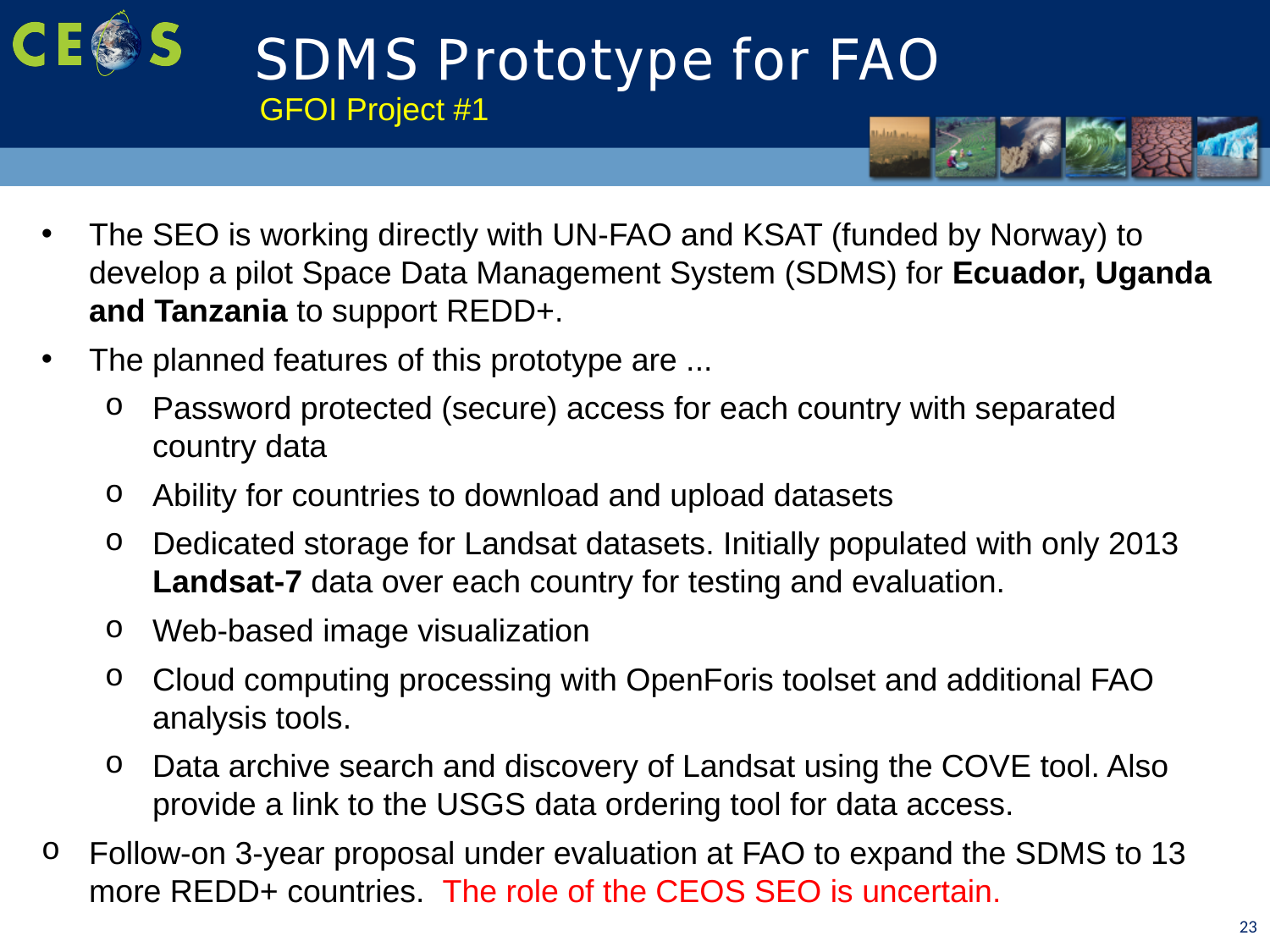

SDMS Prototype for FAO
GFOI Project #1
The SEO is working directly with UN-FAO and KSAT (funded by Norway) to develop a pilot Space Data Management System (SDMS) for Ecuador, Uganda and Tanzania to support REDD+.
The planned features of this prototype are ...
Password protected (secure) access for each country with separated country data
Ability for countries to download and upload datasets
Dedicated storage for Landsat datasets. Initially populated with only 2013 Landsat-7 data over each country for testing and evaluation.
Web-based image visualization
Cloud computing processing with OpenForis toolset and additional FAO analysis tools.
Data archive search and discovery of Landsat using the COVE tool. Also provide a link to the USGS data ordering tool for data access.
Follow-on 3-year proposal under evaluation at FAO to expand the SDMS to 13 more REDD+ countries.  The role of the CEOS SEO is uncertain.
23